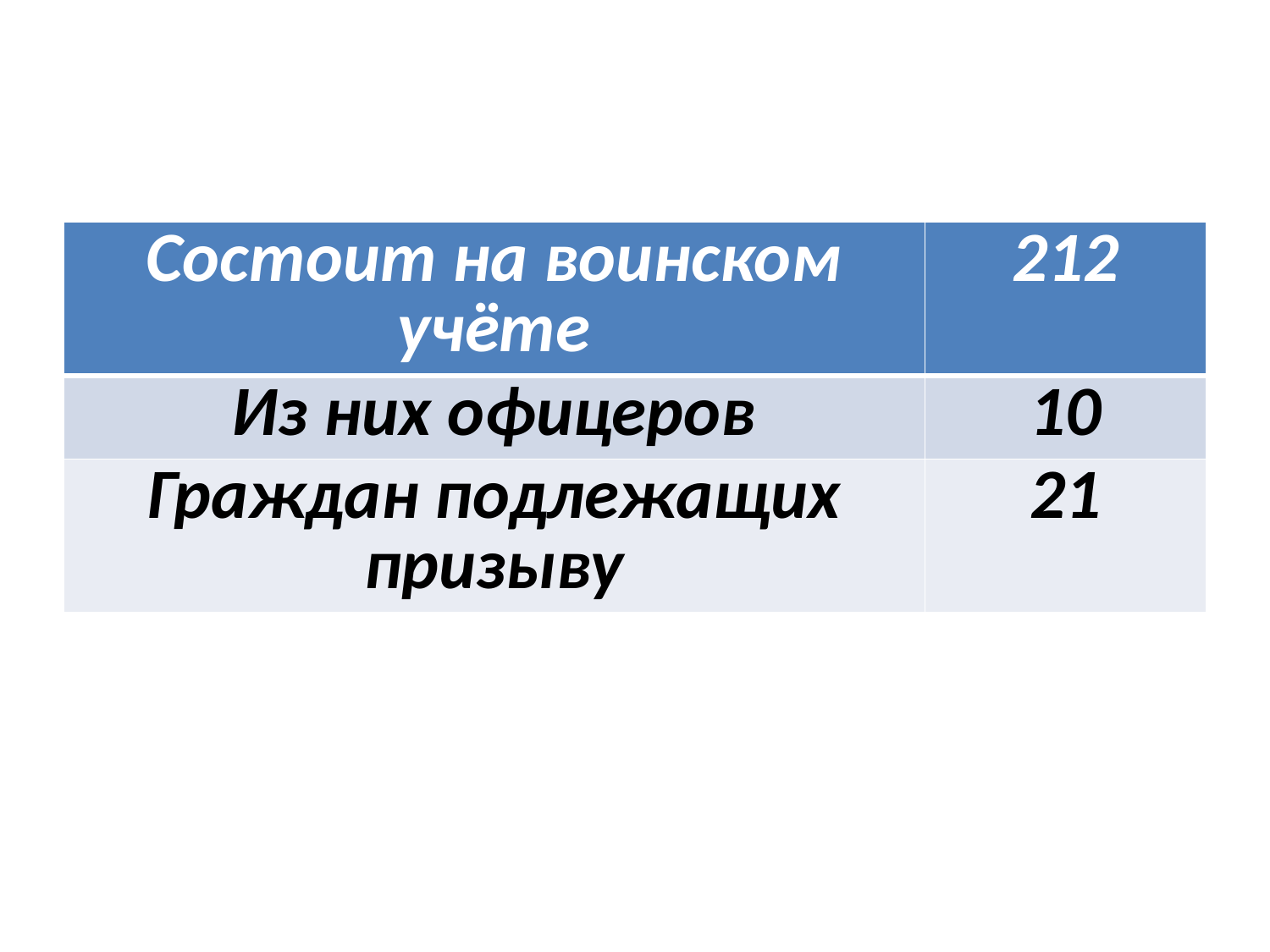

#
| Состоит на воинском учёте | 212 |
| --- | --- |
| Из них офицеров | 10 |
| Граждан подлежащих призыву | 21 |